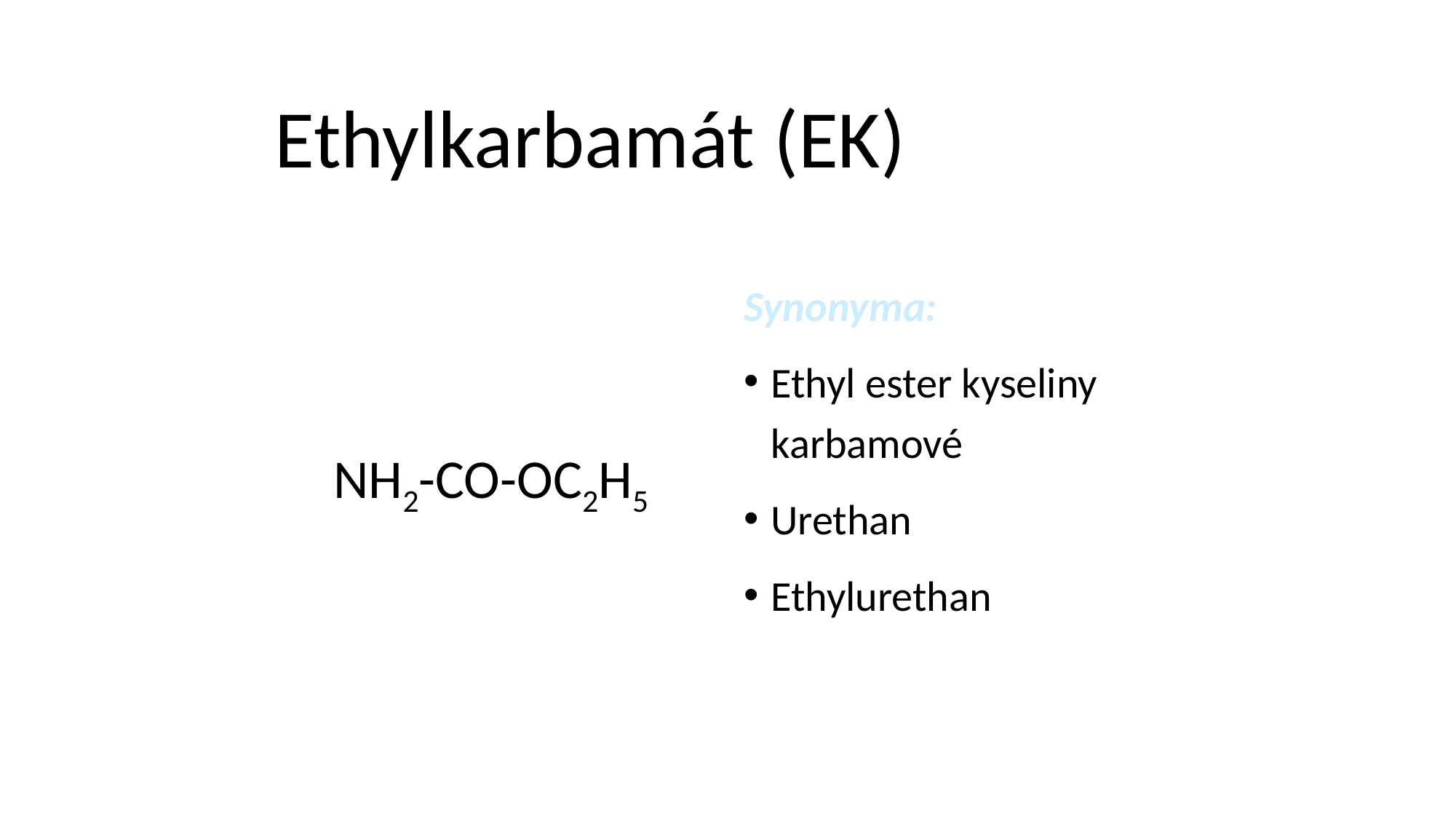

# Ethylkarbamát (EK)
Synonyma:
Ethyl ester kyseliny karbamové
Urethan
Ethylurethan
NH2-CO-OC2H5